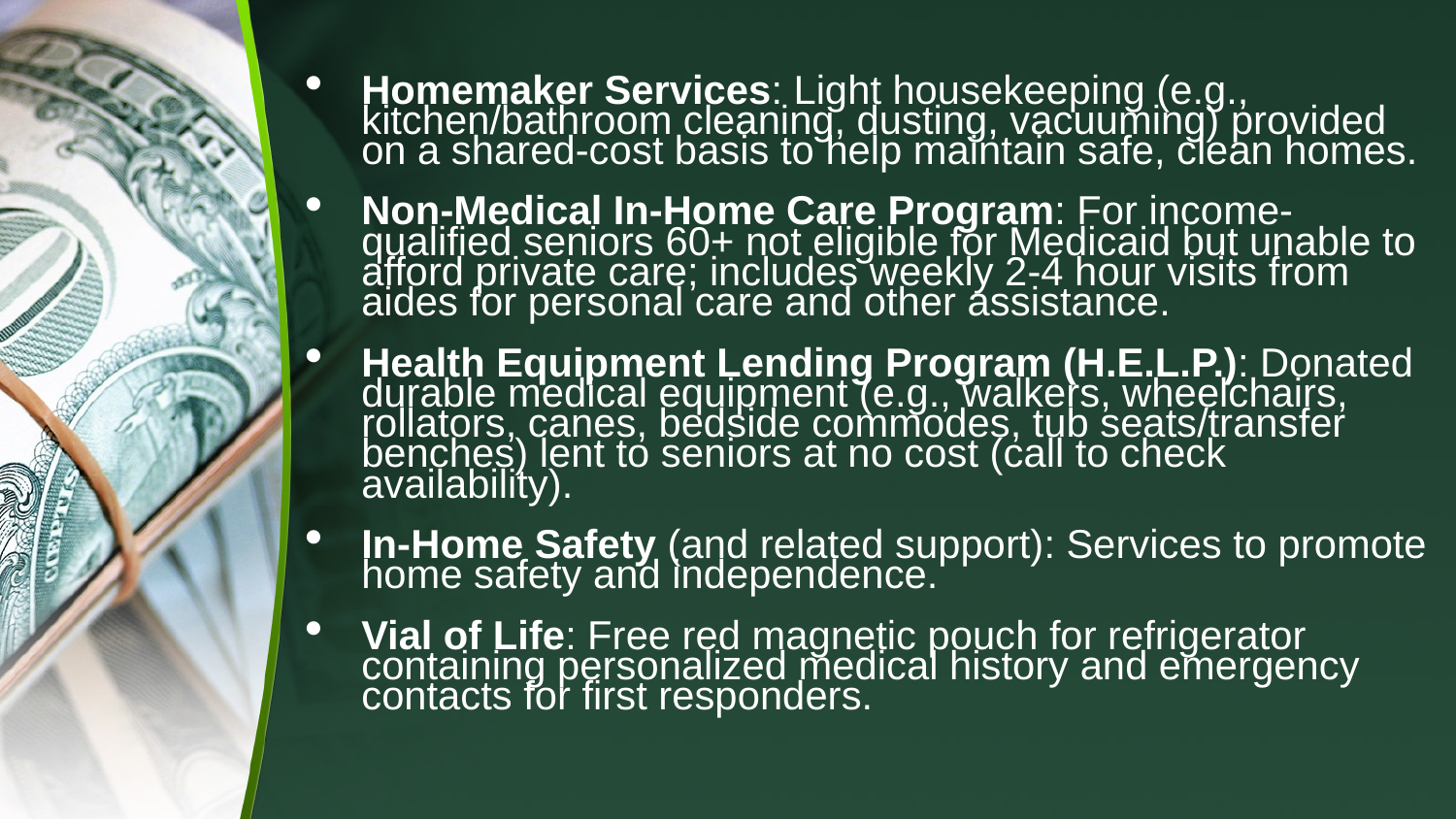

Homemaker Services: Light housekeeping (e.g., kitchen/bathroom cleaning, dusting, vacuuming) provided on a shared-cost basis to help maintain safe, clean homes.

Non-Medical In-Home Care Program: For income-qualified seniors 60+ not eligible for Medicaid but unable to afford private care; includes weekly 2-4 hour visits from aides for personal care and other assistance.

Health Equipment Lending Program (H.E.L.P.): Donated durable medical equipment (e.g., walkers, wheelchairs, rollators, canes, bedside commodes, tub seats/transfer benches) lent to seniors at no cost (call to check availability).

In-Home Safety (and related support): Services to promote home safety and independence.

Vial of Life: Free red magnetic pouch for refrigerator containing personalized medical history and emergency contacts for first responders.